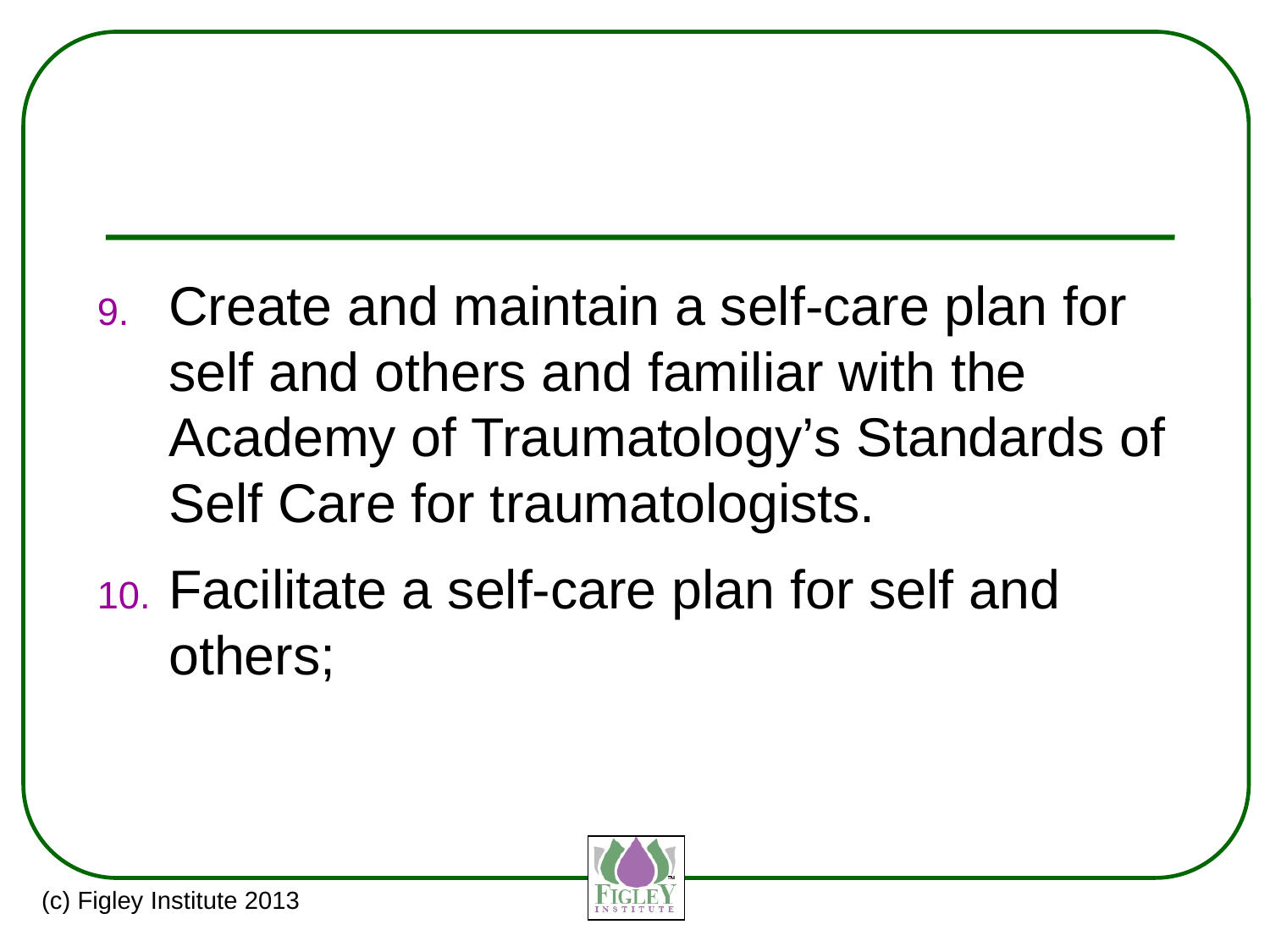

#
Create and maintain a self-care plan for self and others and familiar with the Academy of Traumatology’s Standards of Self Care for traumatologists.
Facilitate a self-care plan for self and others;

(c) Figley Institute 2013